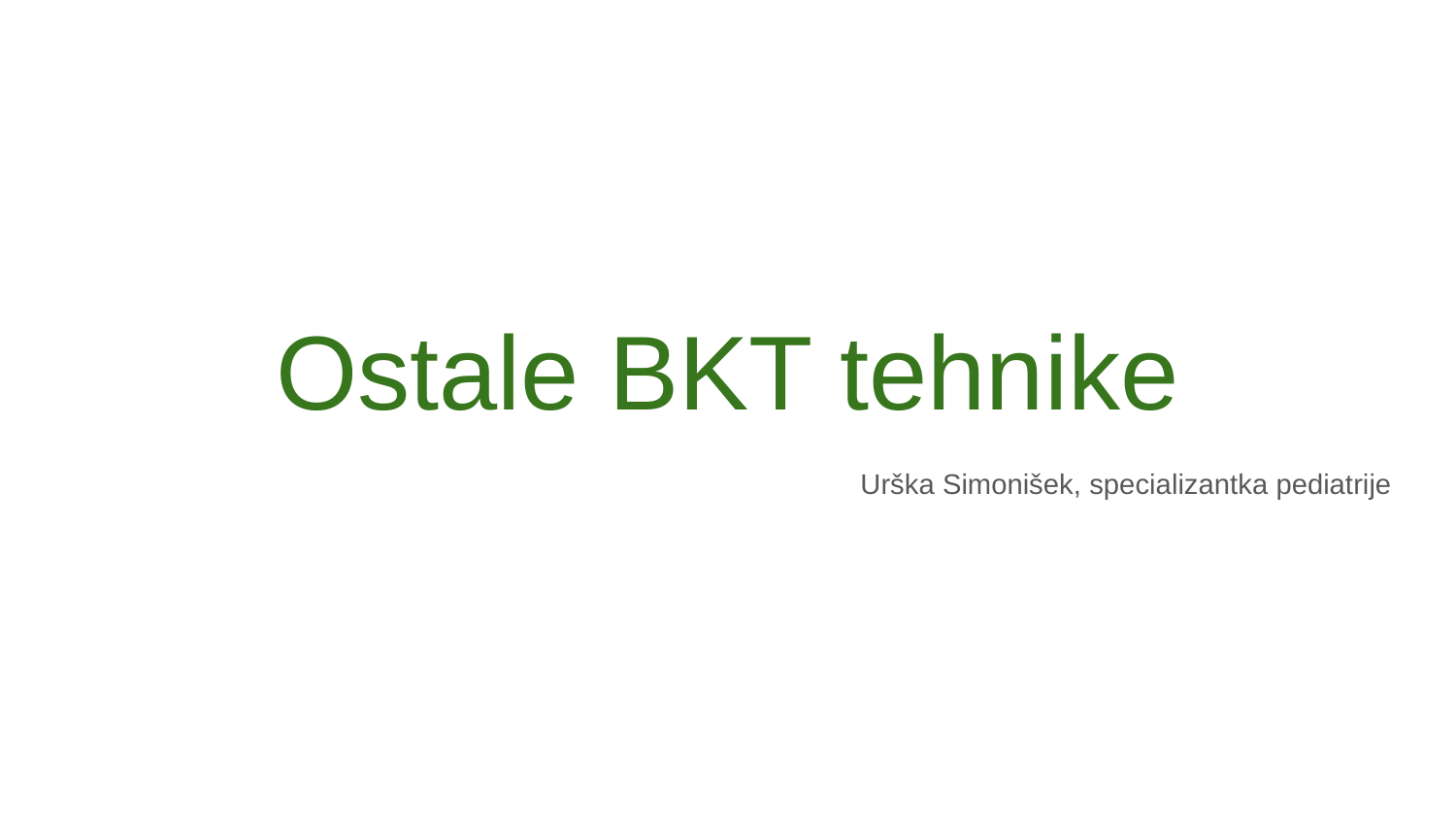

# Ostale BKT tehnike
Urška Simonišek, specializantka pediatrije